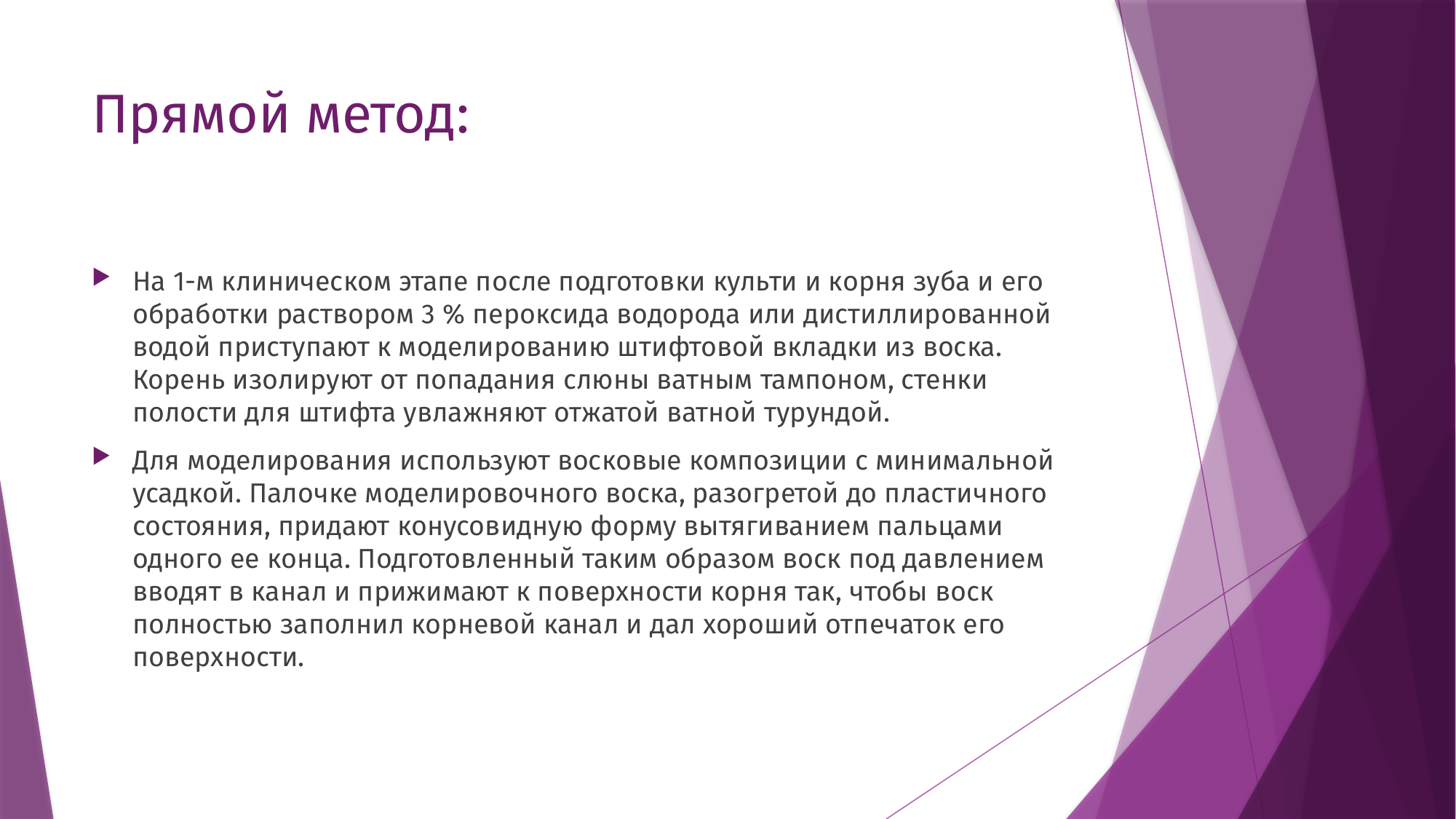

# Прямой метод:
На 1-м клиническом этапе после подготовки культи и корня зуба и его обработки раствором 3 % пероксида водорода или дистиллированной водой приступают к моделированию штифтовой вкладки из воска. Корень изолируют от попадания слюны ватным тампоном, стенки полости для штифта увлажняют отжатой ватной турундой.
Для моделирования используют восковые композиции с минимальной усадкой. Палочке моделировочного воска, разогретой до пластичного состояния, придают конусовидную форму вытягиванием пальцами одного ее конца. Подготовленный таким образом воск под давлением вводят в канал и прижимают к поверхности корня так, чтобы воск полностью заполнил корневой канал и дал хороший отпечаток его поверхности.